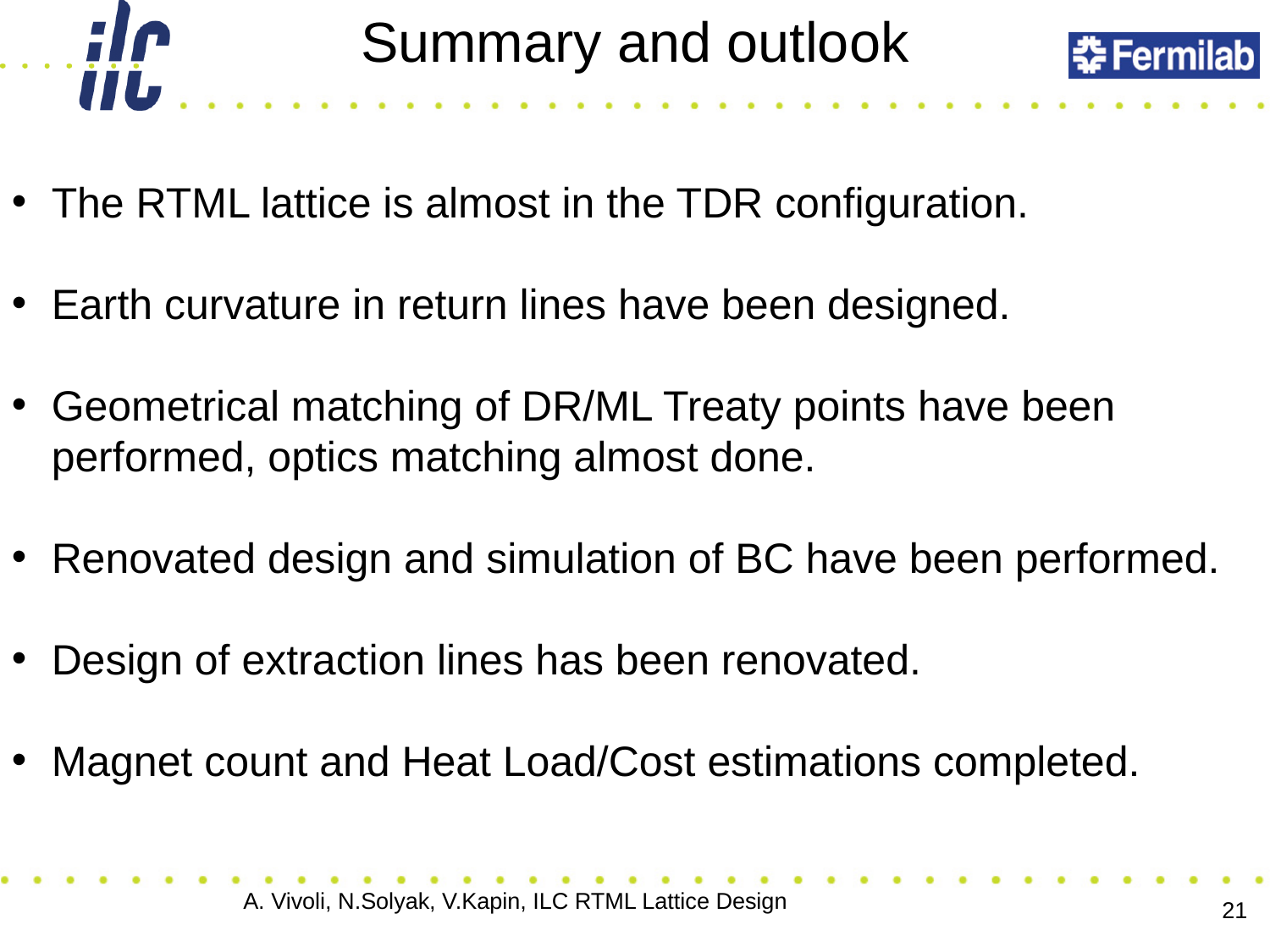

Summary and outlook
The RTML lattice is almost in the TDR configuration.

Earth curvature in return lines have been designed.

Geometrical matching of DR/ML Treaty points have been performed, optics matching almost done.

Renovated design and simulation of BC have been performed.

Design of extraction lines has been renovated.

Magnet count and Heat Load/Cost estimations completed.
A. Vivoli, N.Solyak, V.Kapin, ILC RTML Lattice Design
21